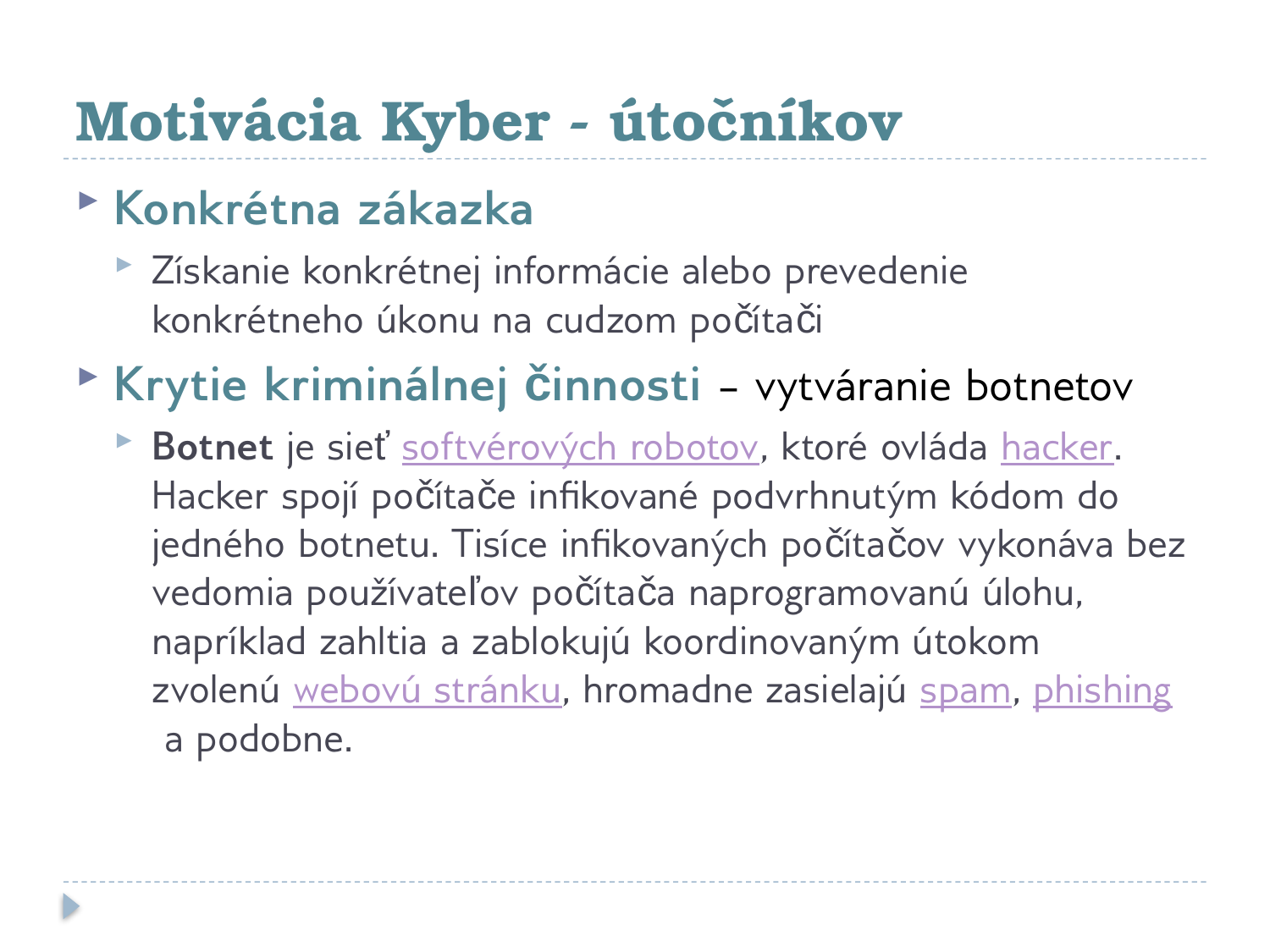

# Motivácia Kyber - útočníkov
Konkrétna zákazka
Získanie konkrétnej informácie alebo prevedenie konkrétneho úkonu na cudzom počítači
Krytie kriminálnej činnosti – vytváranie botnetov
Botnet je sieť softvérových robotov, ktoré ovláda hacker. Hacker spojí počítače infikované podvrhnutým kódom do jedného botnetu. Tisíce infikovaných počítačov vykonáva bez vedomia používateľov počítača naprogramovanú úlohu, napríklad zahltia a zablokujú koordinovaným útokom zvolenú webovú stránku, hromadne zasielajú spam, phishing a podobne.